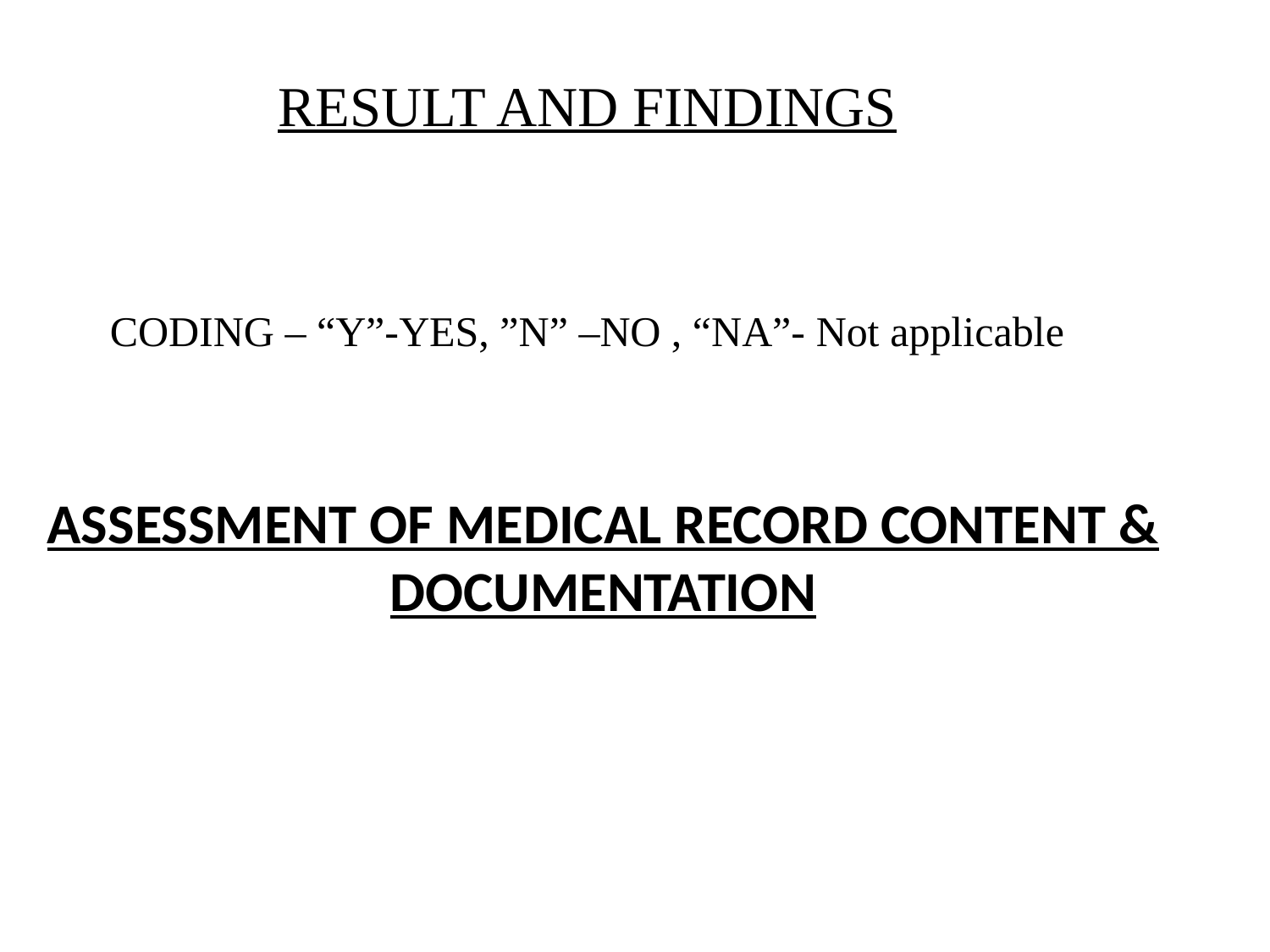

RESULT AND FINDINGS

CODING – “Y”-YES, ”N” –NO , “NA”- Not applicable

# ASSESSMENT OF MEDICAL RECORD CONTENT & DOCUMENTATION